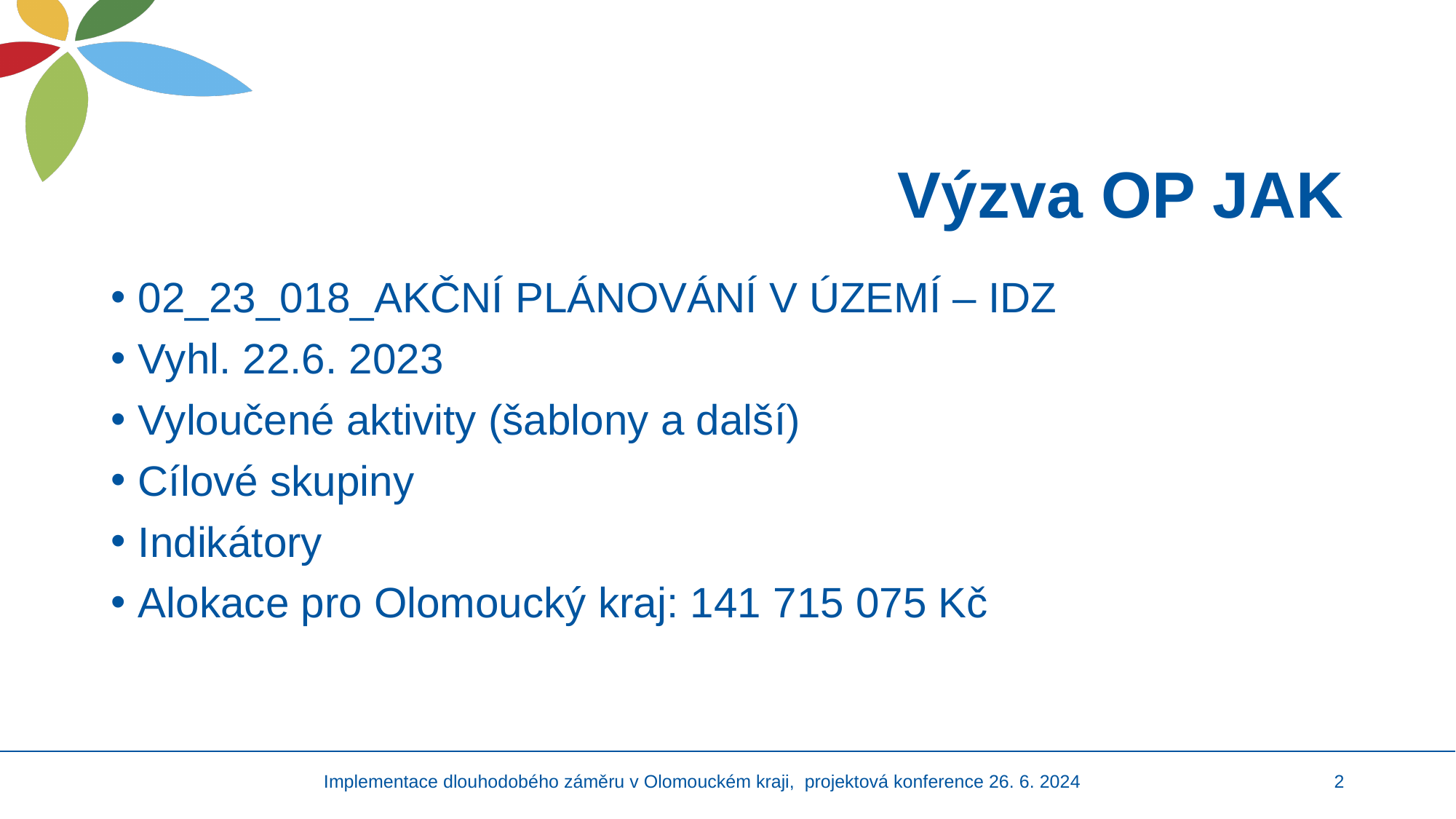

# Výzva OP JAK
02_23_018_AKČNÍ PLÁNOVÁNÍ V ÚZEMÍ – IDZ
Vyhl. 22.6. 2023
Vyloučené aktivity (šablony a další)
Cílové skupiny
Indikátory
Alokace pro Olomoucký kraj: 141 715 075 Kč
Implementace dlouhodobého záměru v Olomouckém kraji,  projektová konference 26. 6. 2024
2